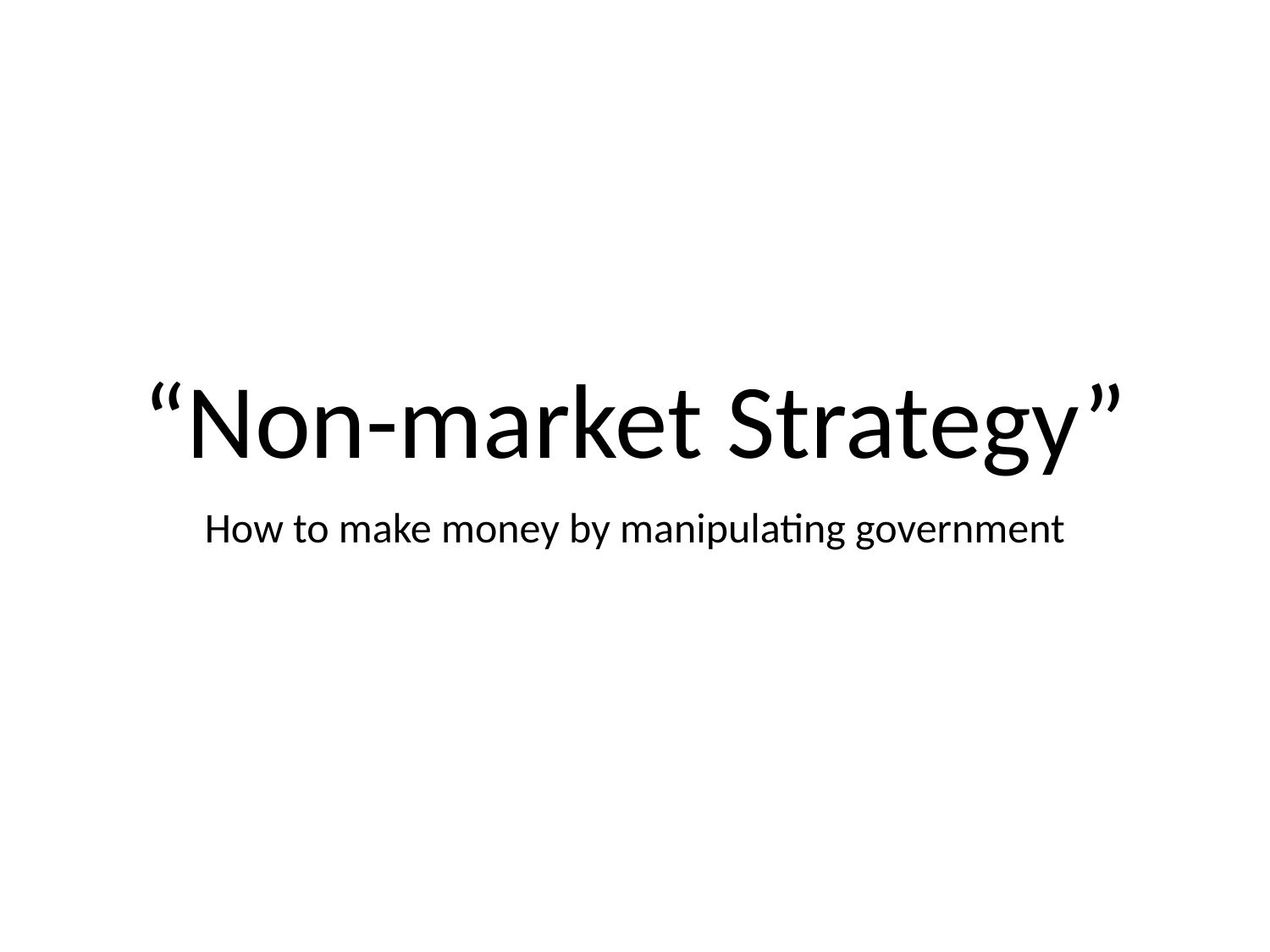

# “Non-market Strategy”
How to make money by manipulating government